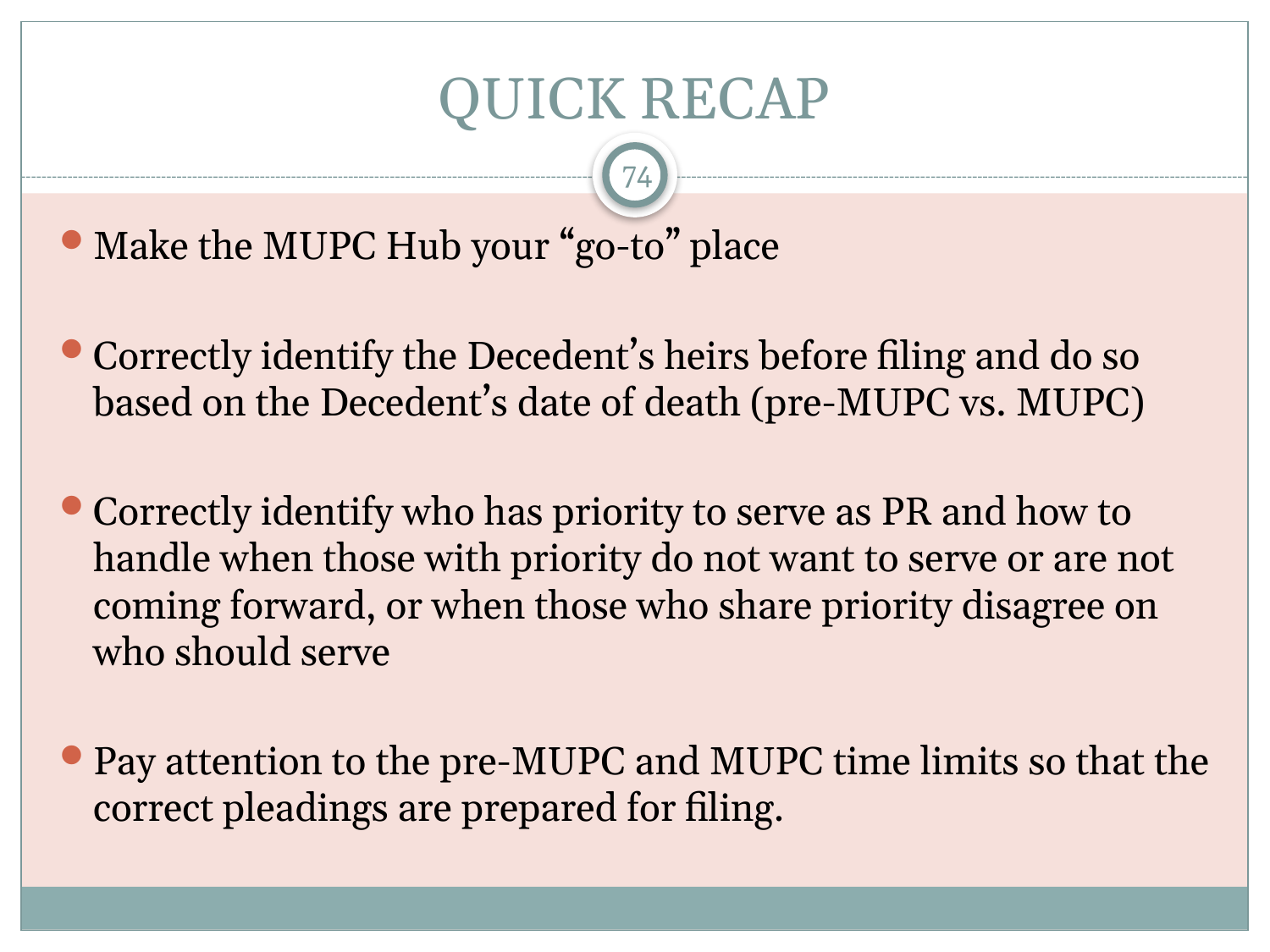

# QUICK RECAP
74
Make the MUPC Hub your “go-to” place

Correctly identify the Decedent’s heirs before filing and do so based on the Decedent’s date of death (pre-MUPC vs. MUPC)

Correctly identify who has priority to serve as PR and how to handle when those with priority do not want to serve or are not coming forward, or when those who share priority disagree on who should serve

Pay attention to the pre-MUPC and MUPC time limits so that the correct pleadings are prepared for filing.